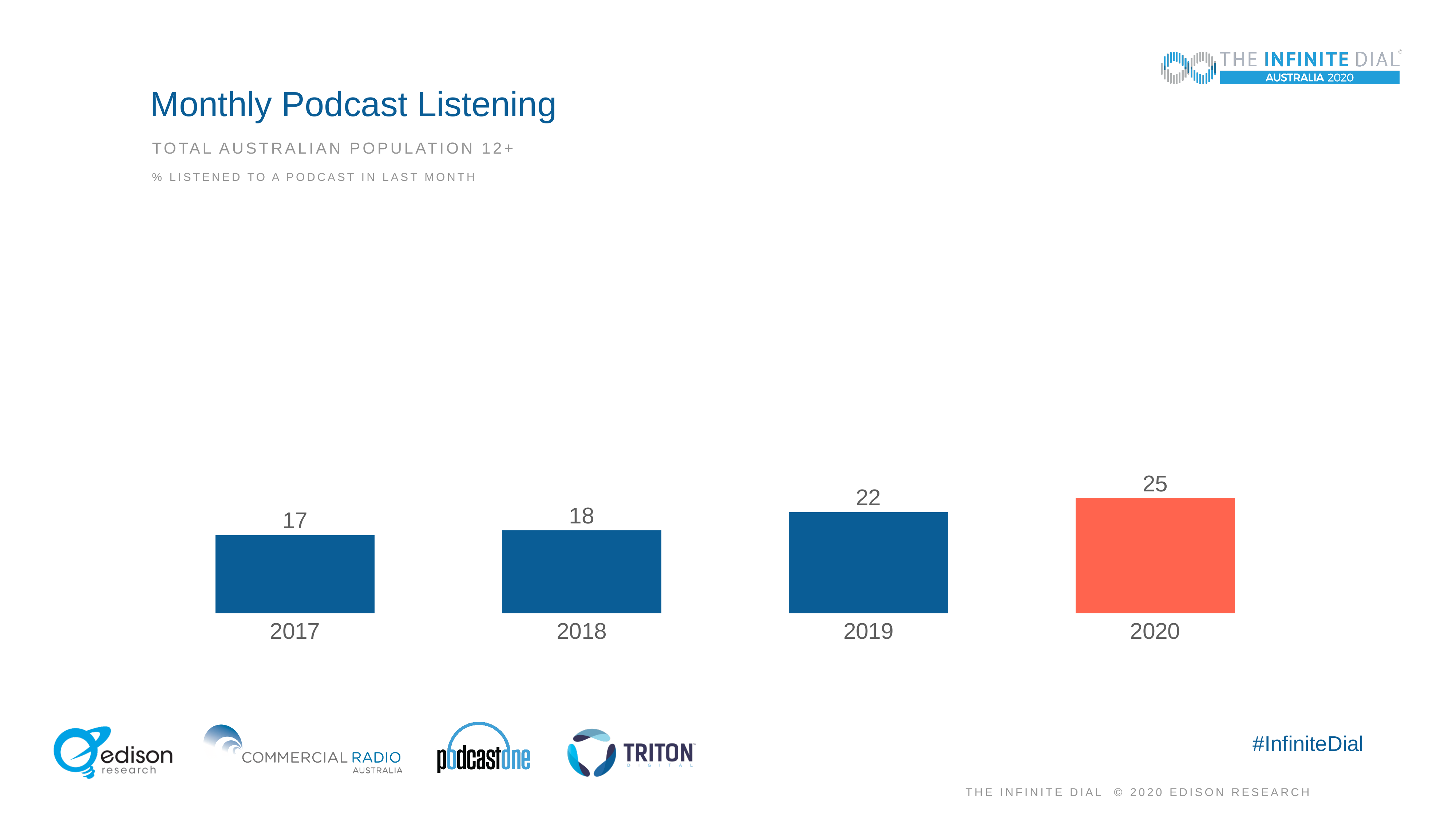

# Monthly Podcast Listening

### Chart

| Category | Region 1 |
|---|---|
| 2017 | 17.0 |
| 2018 | 18.0 |
| 2019 | 22.0 |
| 2020 | 25.0 |
Total Australian Population 12+
% Listened to a podcast in last month